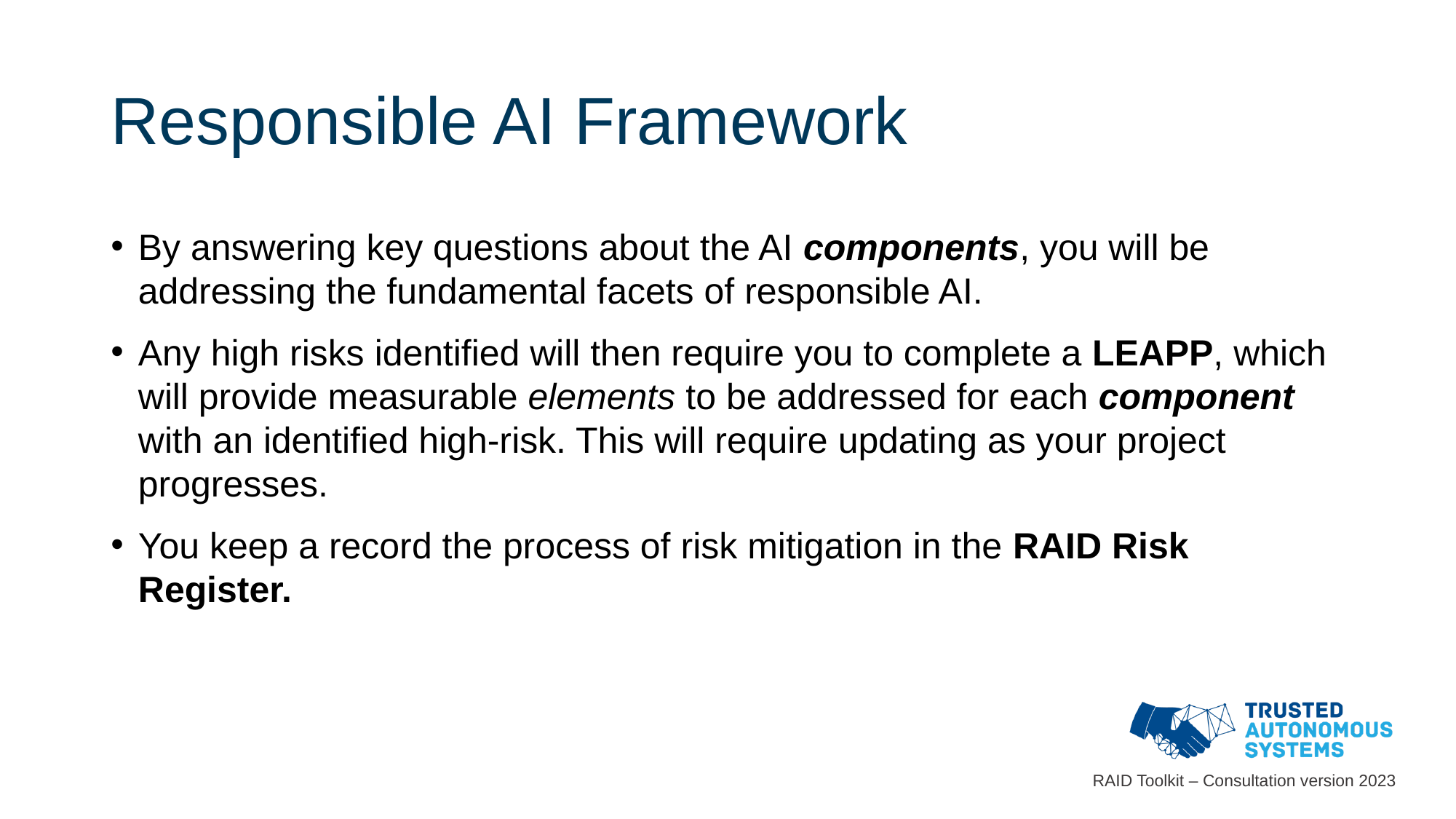

# Responsible AI Framework
By answering key questions about the AI components, you will be addressing the fundamental facets of responsible AI.
Any high risks identified will then require you to complete a LEAPP, which will provide measurable elements to be addressed for each component with an identified high-risk. This will require updating as your project progresses.
You keep a record the process of risk mitigation in the RAID Risk Register.